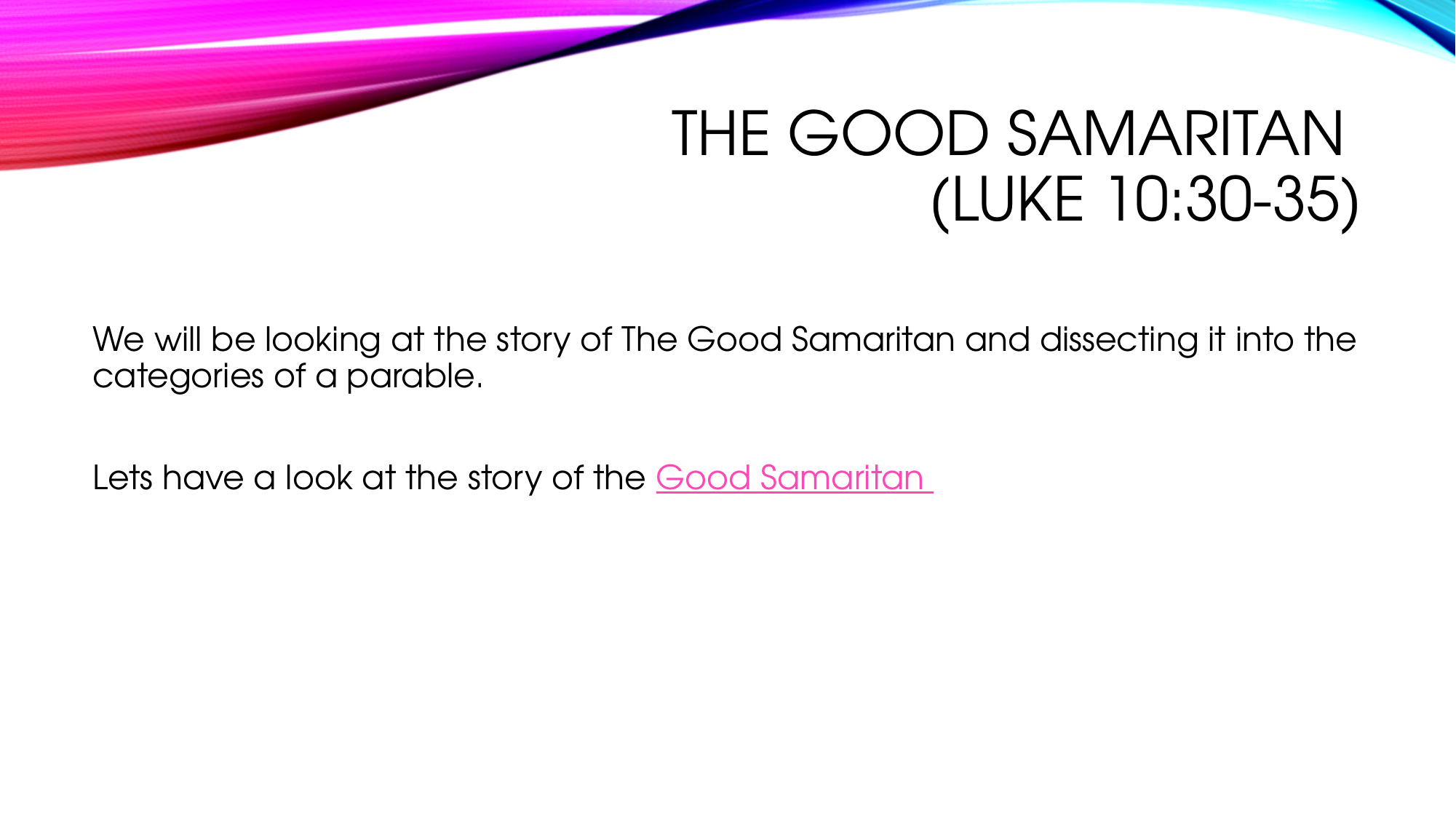

# The good Samaritan (luke 10:30-35)

We will be looking at the story of The Good Samaritan and dissecting it into the categories of a parable.

Lets have a look at the story of the Good Samaritan